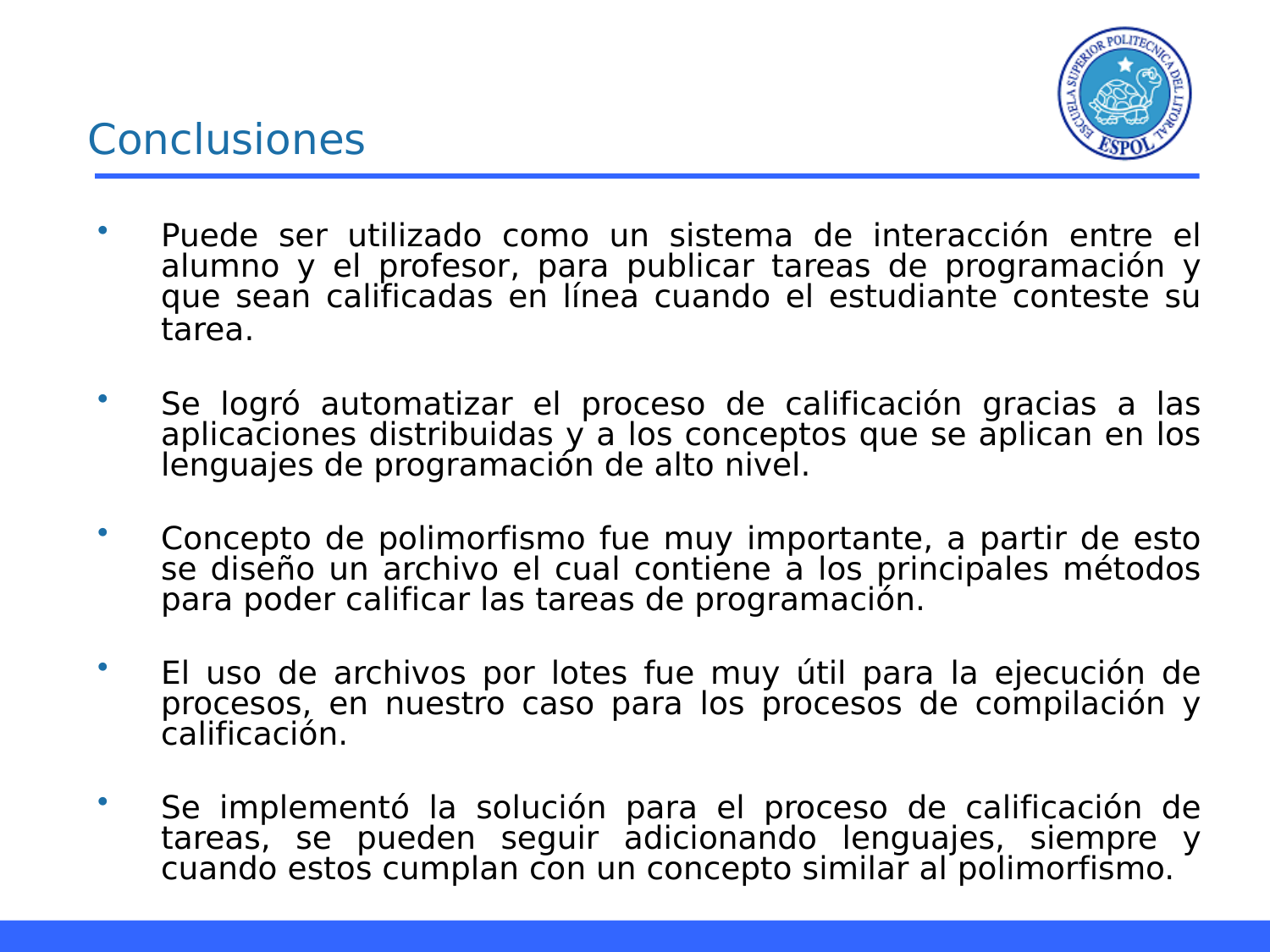

# Conclusiones
Puede ser utilizado como un sistema de interacción entre el alumno y el profesor, para publicar tareas de programación y que sean calificadas en línea cuando el estudiante conteste su tarea.

Se logró automatizar el proceso de calificación gracias a las aplicaciones distribuidas y a los conceptos que se aplican en los lenguajes de programación de alto nivel.

Concepto de polimorfismo fue muy importante, a partir de esto se diseño un archivo el cual contiene a los principales métodos para poder calificar las tareas de programación.

El uso de archivos por lotes fue muy útil para la ejecución de procesos, en nuestro caso para los procesos de compilación y calificación.

Se implementó la solución para el proceso de calificación de tareas, se pueden seguir adicionando lenguajes, siempre y cuando estos cumplan con un concepto similar al polimorfismo.